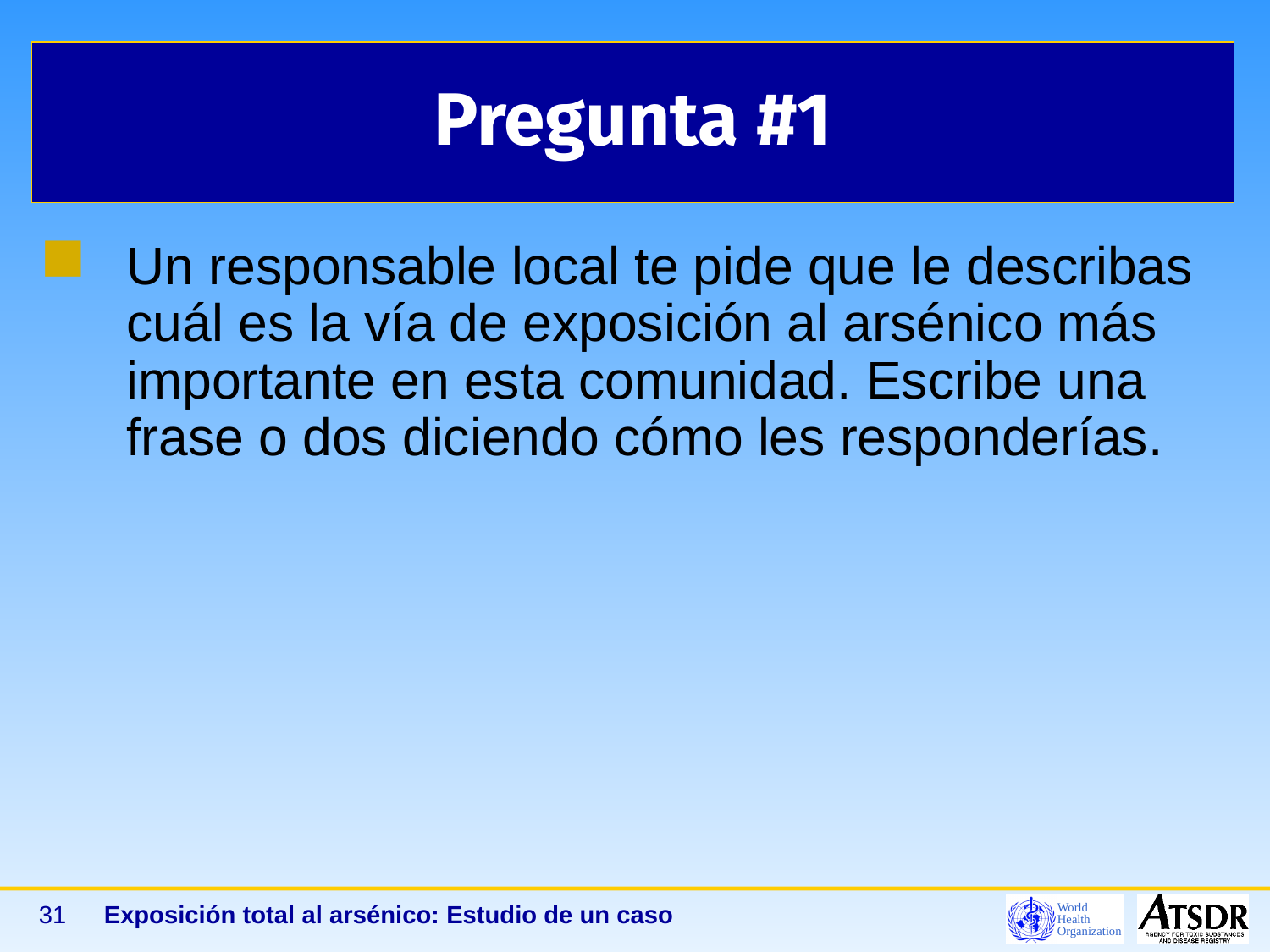

# Pregunta #1
Un responsable local te pide que le describas cuál es la vía de exposición al arsénico más importante en esta comunidad. Escribe una frase o dos diciendo cómo les responderías.
31
Exposición total al arsénico: Estudio de un caso